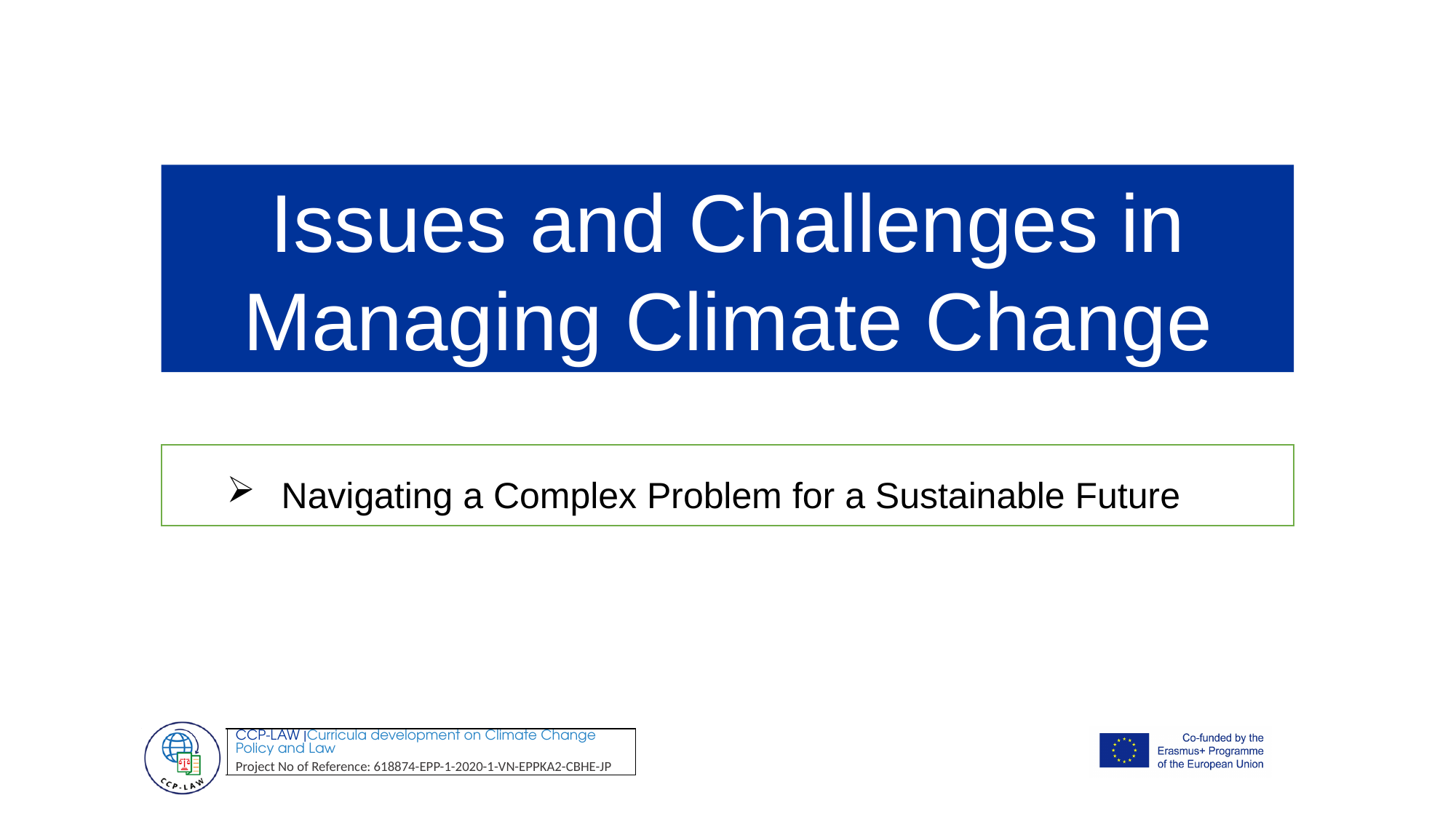

Issues and Challenges in Managing Climate Change
Navigating a Complex Problem for a Sustainable Future